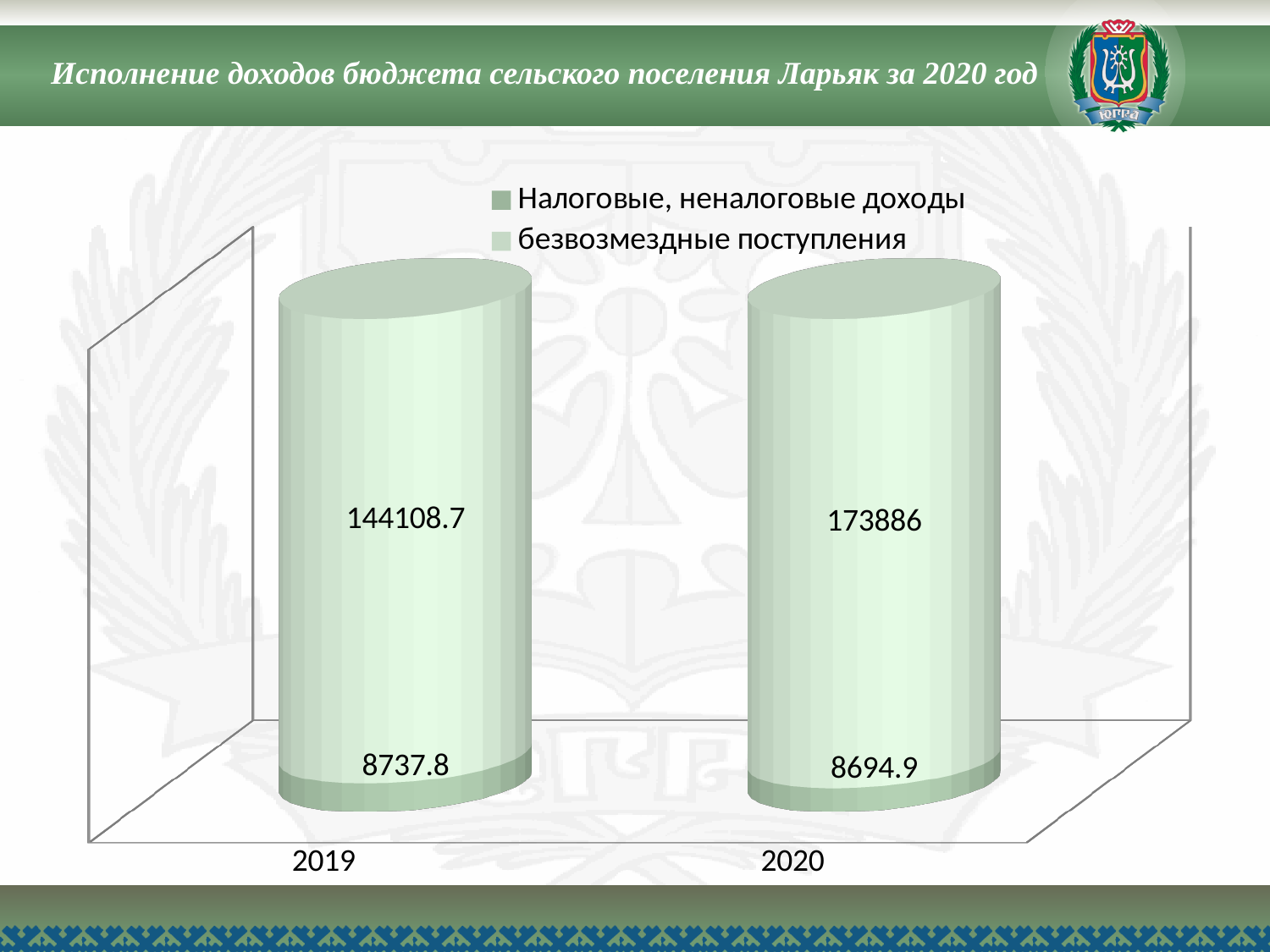

Исполнение доходов бюджета сельского поселения Ларьяк за 2020 год

[unsupported chart]